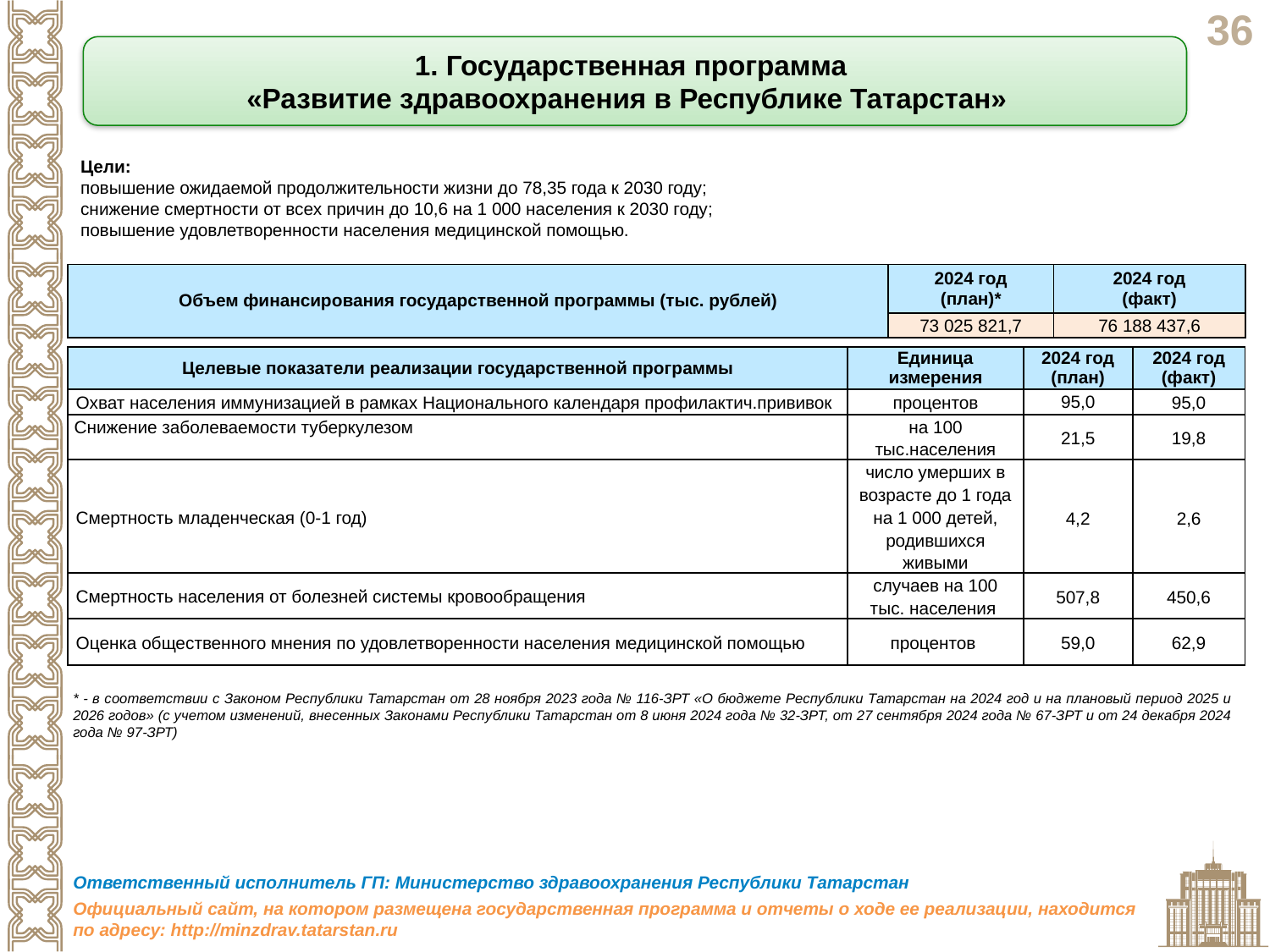

1. Государственная программа
«Развитие здравоохранения в Республике Татарстан»
Цели:
повышение ожидаемой продолжительности жизни до 78,35 года к 2030 году;
снижение смертности от всех причин до 10,6 на 1 000 населения к 2030 году;
повышение удовлетворенности населения медицинской помощью.
| Объем финансирования государственной программы (тыс. рублей) | 2024 год (план)\* | 2024 год (факт) |
| --- | --- | --- |
|  | 73 025 821,7 | 76 188 437,6 |
| Целевые показатели реализации государственной программы | Единица измерения | 2024 год (план) | 2024 год (факт) |
| --- | --- | --- | --- |
| Охват населения иммунизацией в рамках Национального календаря профилактич.прививок | процентов | 95,0 | 95,0 |
| Снижение заболеваемости туберкулезом | на 100 тыс.населения | 21,5 | 19,8 |
| Смертность младенческая (0-1 год) | число умерших в возрасте до 1 года на 1 000 детей, родившихся живыми | 4,2 | 2,6 |
| Смертность населения от болезней системы кровообращения | случаев на 100 тыс. населения | 507,8 | 450,6 |
| Оценка общественного мнения по удовлетворенности населения медицинской помощью | процентов | 59,0 | 62,9 |
* - в соответствии с Законом Республики Татарстан от 28 ноября 2023 года № 116-ЗРТ «О бюджете Республики Татарстан на 2024 год и на плановый период 2025 и 2026 годов» (с учетом изменений, внесенных Законами Республики Татарстан от 8 июня 2024 года № 32-ЗРТ, от 27 сентября 2024 года № 67-ЗРТ и от 24 декабря 2024 года № 97-ЗРТ)
Ответственный исполнитель ГП: Министерство здравоохранения Республики Татарстан
Официальный сайт, на котором размещена государственная программа и отчеты о ходе ее реализации, находится по адресу: http://minzdrav.tatarstan.ru